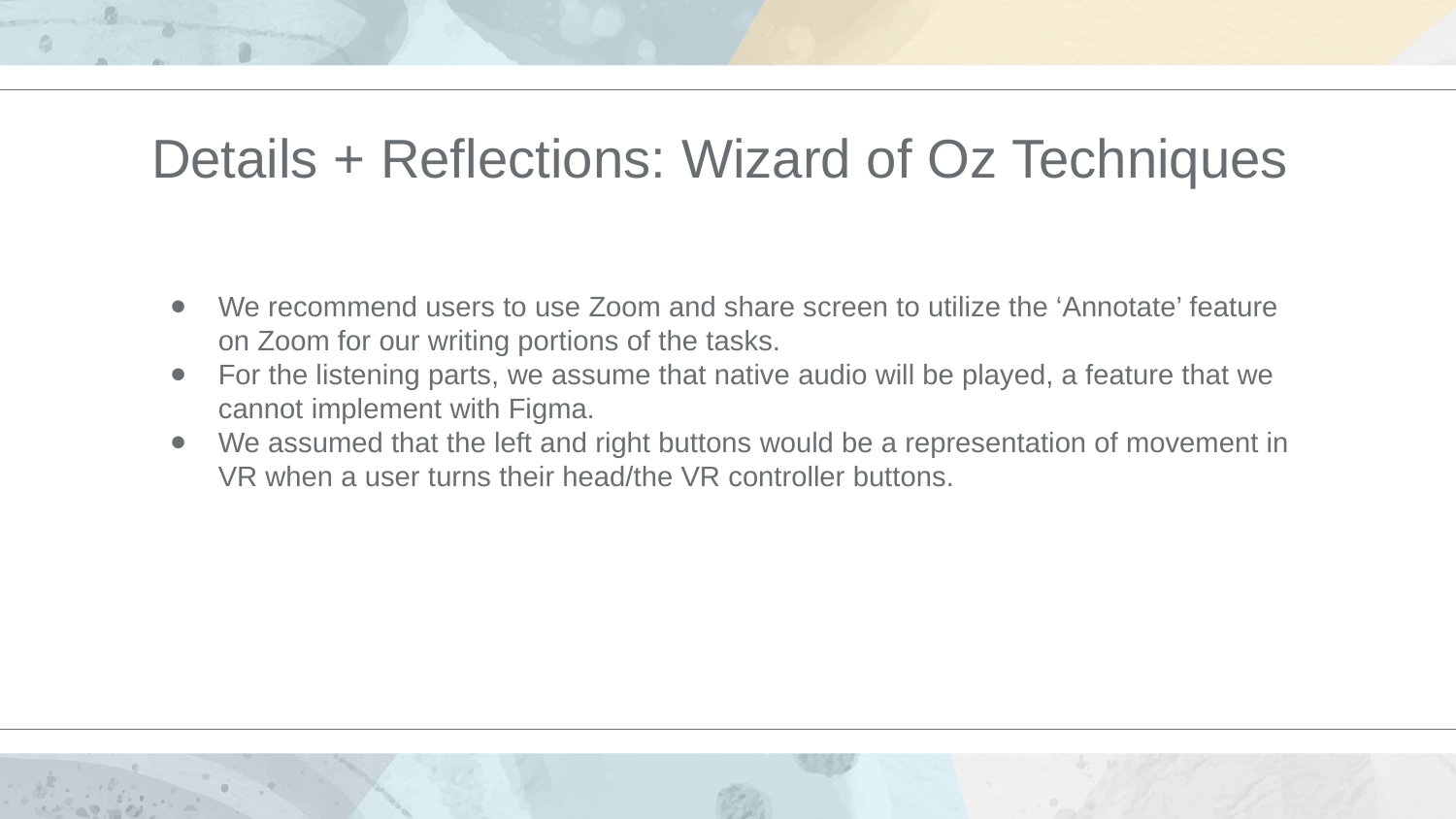

# Details + Reflections: Wizard of Oz Techniques

We recommend users to use Zoom and share screen to utilize the ‘Annotate’ feature on Zoom for our writing portions of the tasks.
For the listening parts, we assume that native audio will be played, a feature that we cannot implement with Figma.
We assumed that the left and right buttons would be a representation of movement in VR when a user turns their head/the VR controller buttons.